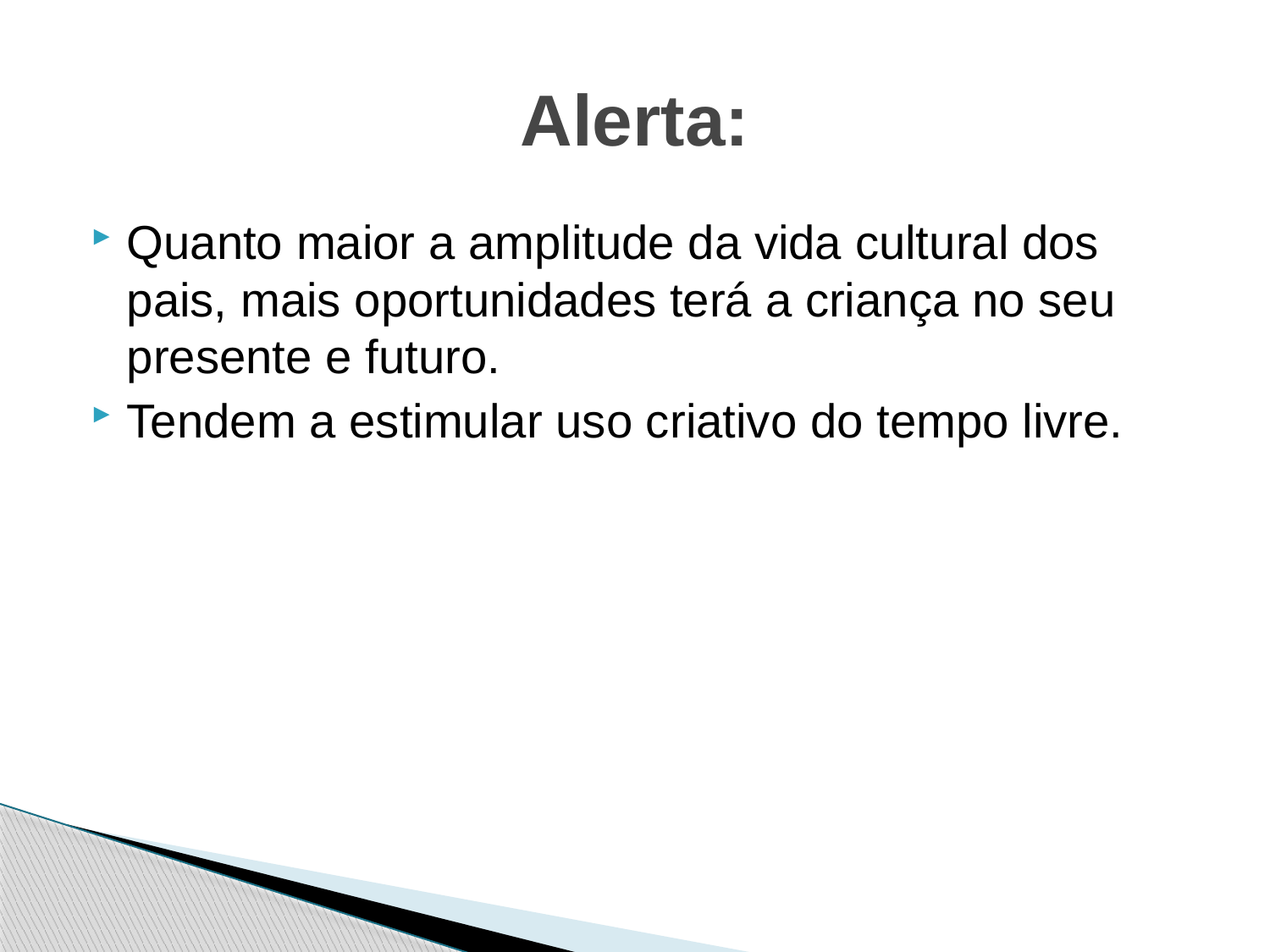

# Alerta:
Quanto maior a amplitude da vida cultural dos pais, mais oportunidades terá a criança no seu presente e futuro.
Tendem a estimular uso criativo do tempo livre.